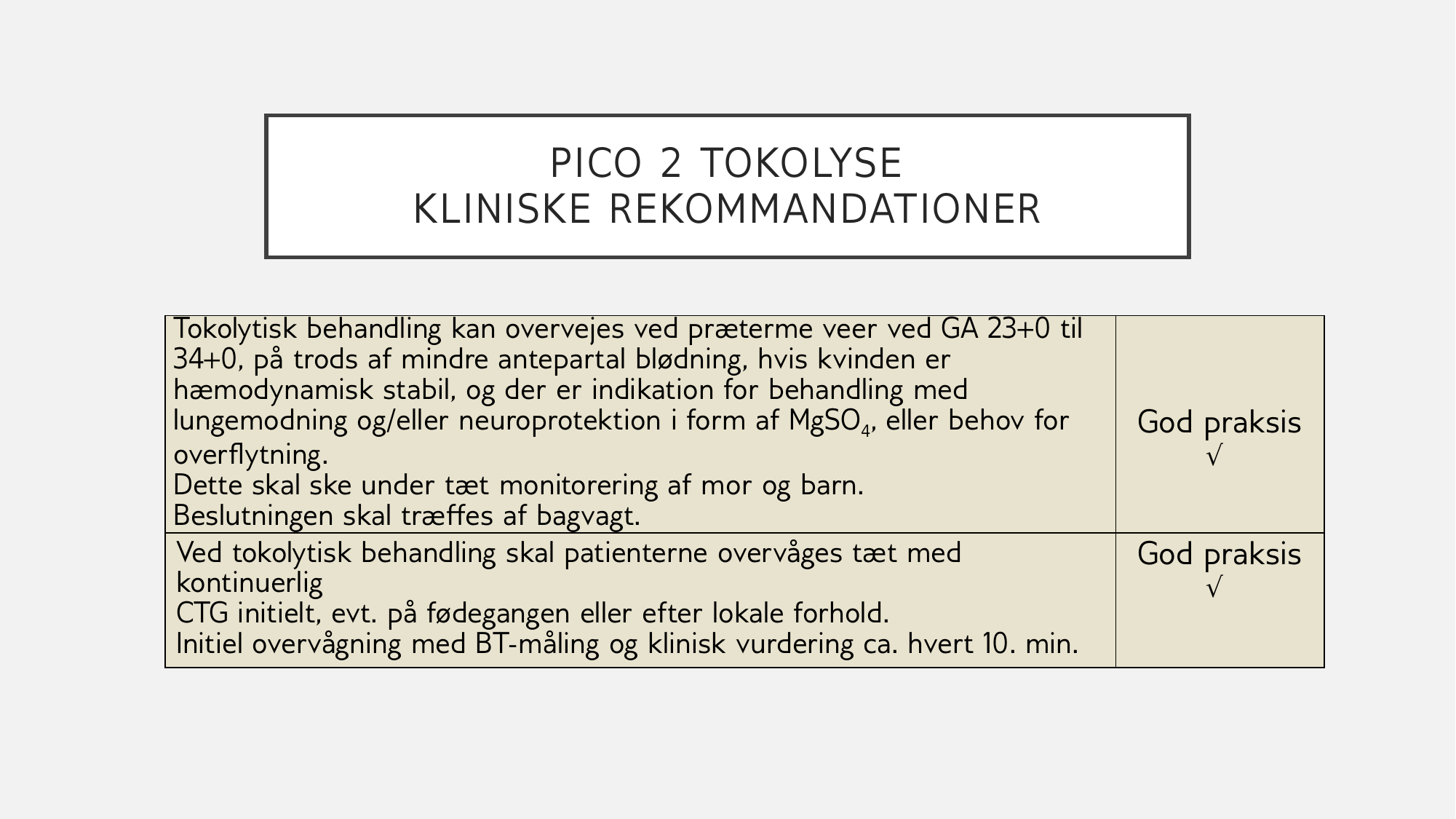

# Pico 2 tokolyse Kliniske rekommandationer
| Tokolytisk behandling kan overvejes ved præterme veer ved GA 23+0 til 34+0, på trods af mindre antepartal blødning, hvis kvinden er hæmodynamisk stabil, og der er indikation for behandling med lungemodning og/eller neuroprotektion i form af MgSO4, eller behov for overflytning. Dette skal ske under tæt monitorering af mor og barn. Beslutningen skal træffes af bagvagt. | God praksis √ |
| --- | --- |
| Ved tokolytisk behandling skal patienterne overvåges tæt med kontinuerlig CTG initielt, evt. på fødegangen eller efter lokale forhold. Initiel overvågning med BT-måling og klinisk vurdering ca. hvert 10. min. | God praksis √ |